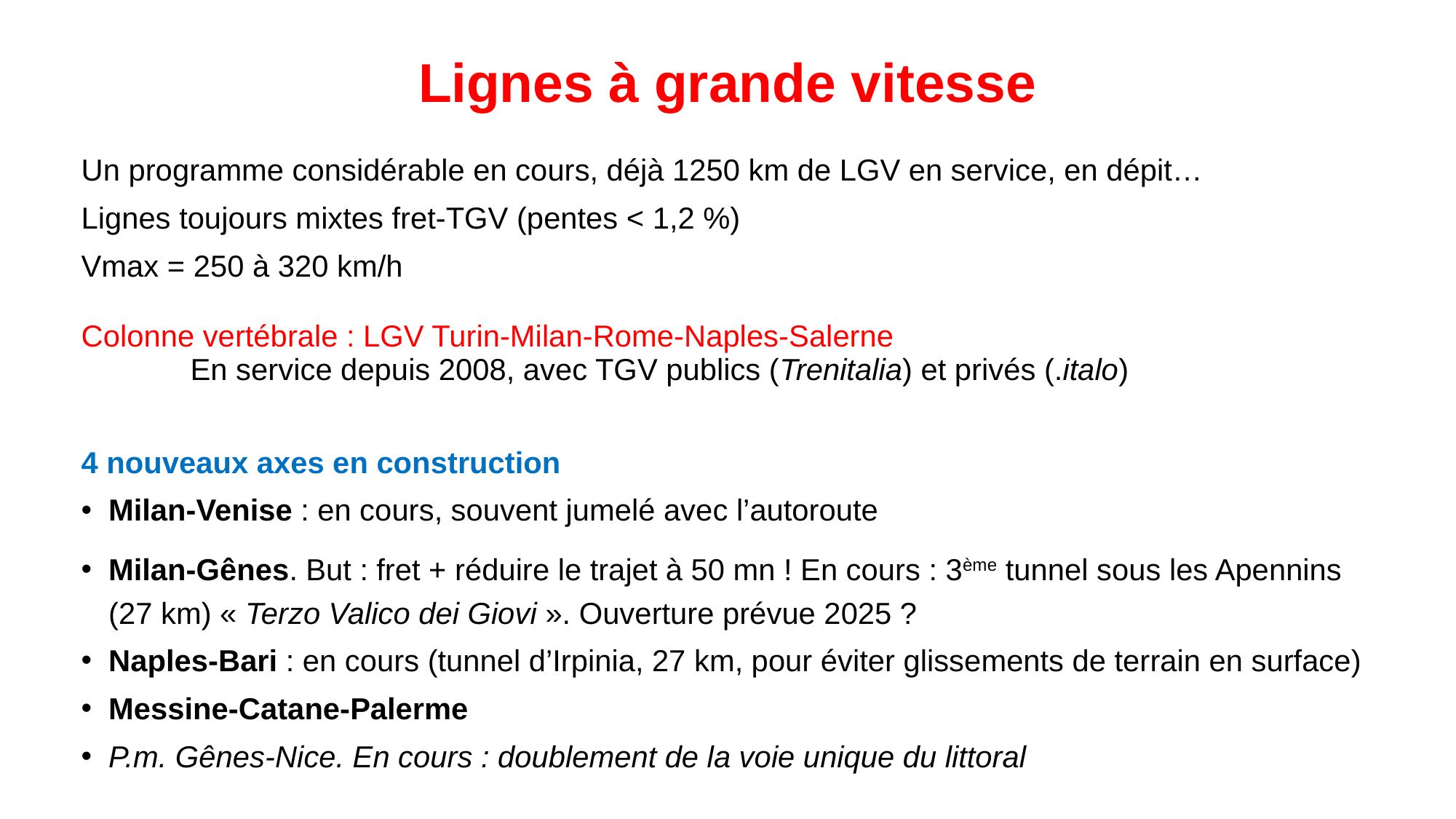

# Lignes à grande vitesse
Un programme considérable en cours, déjà 1250 km de LGV en service, en dépit…
Lignes toujours mixtes fret-TGV (pentes < 1,2 %)
Vmax = 250 à 320 km/h

Colonne vertébrale : LGV Turin-Milan-Rome-Naples-Salerne
	En service depuis 2008, avec TGV publics (Trenitalia) et privés (.italo)

4 nouveaux axes en construction
Milan-Venise : en cours, souvent jumelé avec l’autoroute
Milan-Gênes. But : fret + réduire le trajet à 50 mn ! En cours : 3ème tunnel sous les Apennins   (27 km) « Terzo Valico dei Giovi ». Ouverture prévue 2025 ?
Naples-Bari : en cours (tunnel d’Irpinia, 27 km, pour éviter glissements de terrain en surface)
Messine-Catane-Palerme
P.m. Gênes-Nice. En cours : doublement de la voie unique du littoral